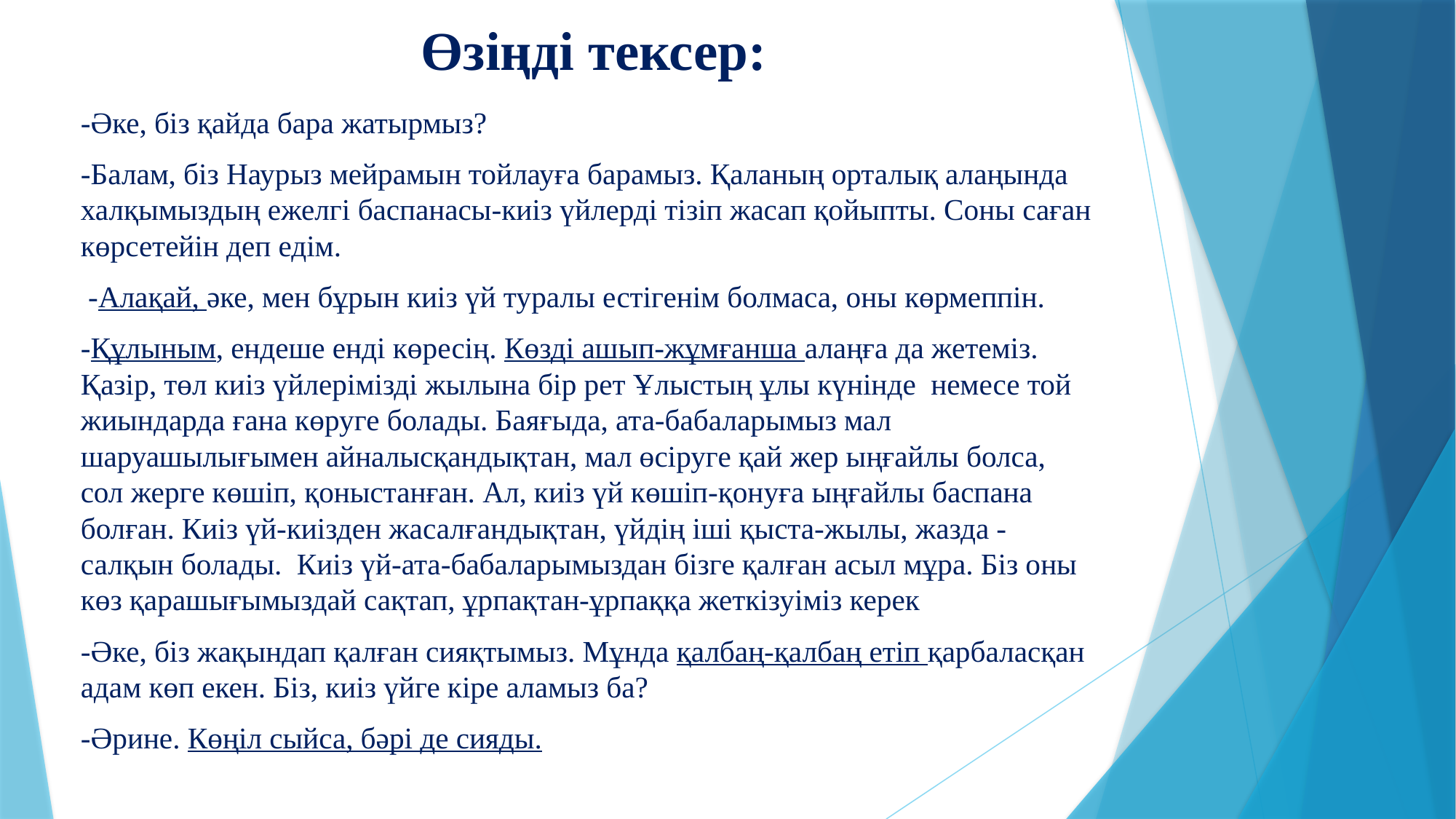

# Өзіңді тексер:
-Әке, біз қайда бара жатырмыз?
-Балам, біз Наурыз мейрамын тойлауға барамыз. Қаланың орталық алаңында халқымыздың ежелгі баспанасы-киіз үйлерді тізіп жасап қойыпты. Соны саған көрсетейін деп едім.
 -Алақай, әке, мен бұрын киіз үй туралы естігенім болмаса, оны көрмеппін.
-Құлыным, ендеше енді көресің. Көзді ашып-жұмғанша алаңға да жетеміз. Қазір, төл киіз үйлерімізді жылына бір рет Ұлыстың ұлы күнінде  немесе той жиындарда ғана көруге болады. Баяғыда, ата-бабаларымыз мал шаруашылығымен айналысқандықтан, мал өсіруге қай жер ыңғайлы болса, сол жерге көшіп, қоныстанған. Ал, киіз үй көшіп-қонуға ыңғайлы баспана болған. Киіз үй-киізден жасалғандықтан, үйдің іші қыста-жылы, жазда -салқын болады.  Киіз үй-ата-бабаларымыздан бізге қалған асыл мұра. Біз оны  көз қарашығымыздай сақтап, ұрпақтан-ұрпаққа жеткізуіміз керек
-Әке, біз жақындап қалған сияқтымыз. Мұнда қалбаң-қалбаң етіп қарбаласқан адам көп екен. Біз, киіз үйге кіре аламыз ба?
-Әрине. Көңіл сыйса, бәрі де сияды.